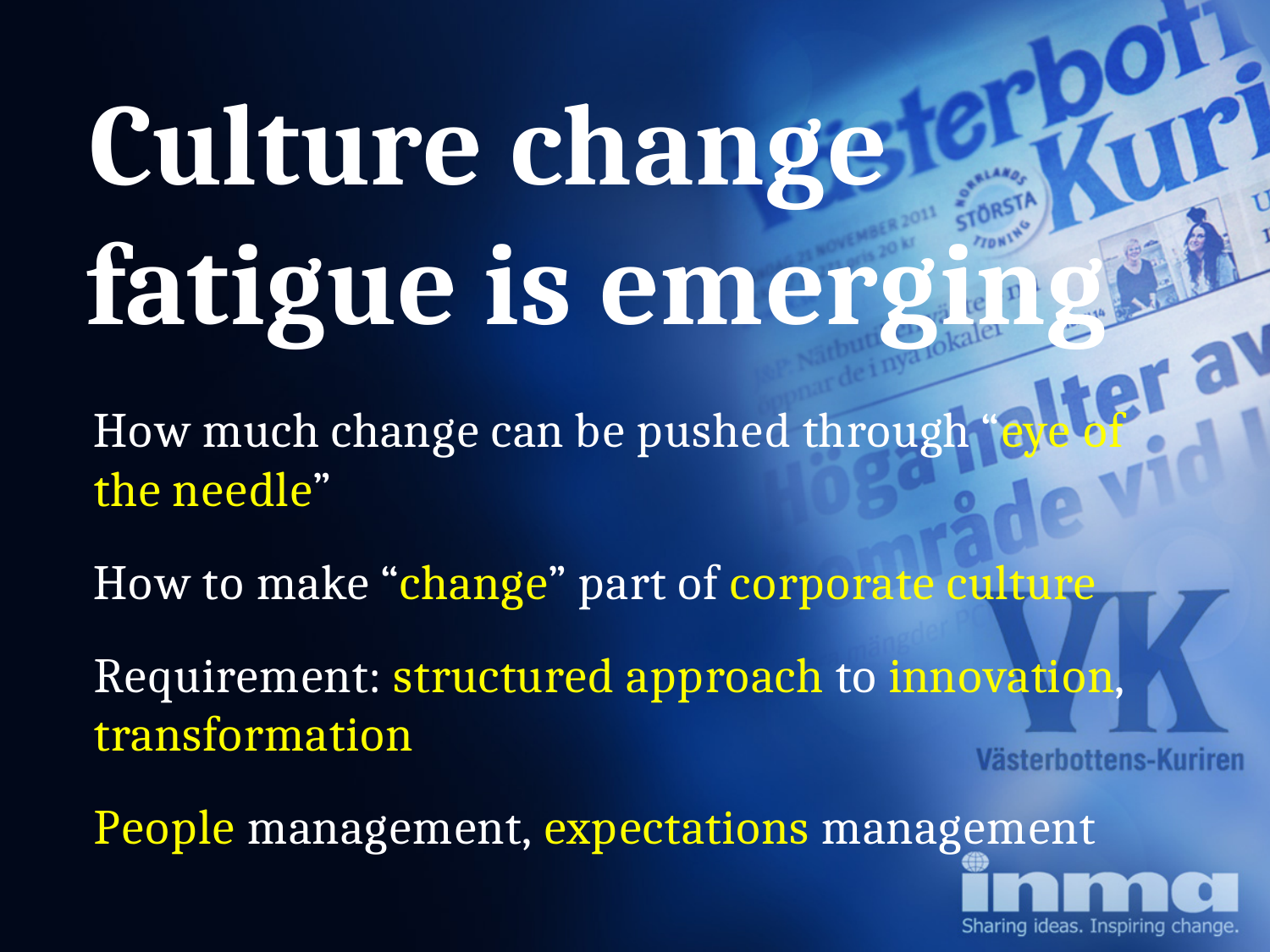

Culture change
fatigue is emerging
How much change can be pushed through “eye of the needle”

How to make “change” part of corporate culture

Requirement: structured approach to innovation, transformation

People management, expectations management